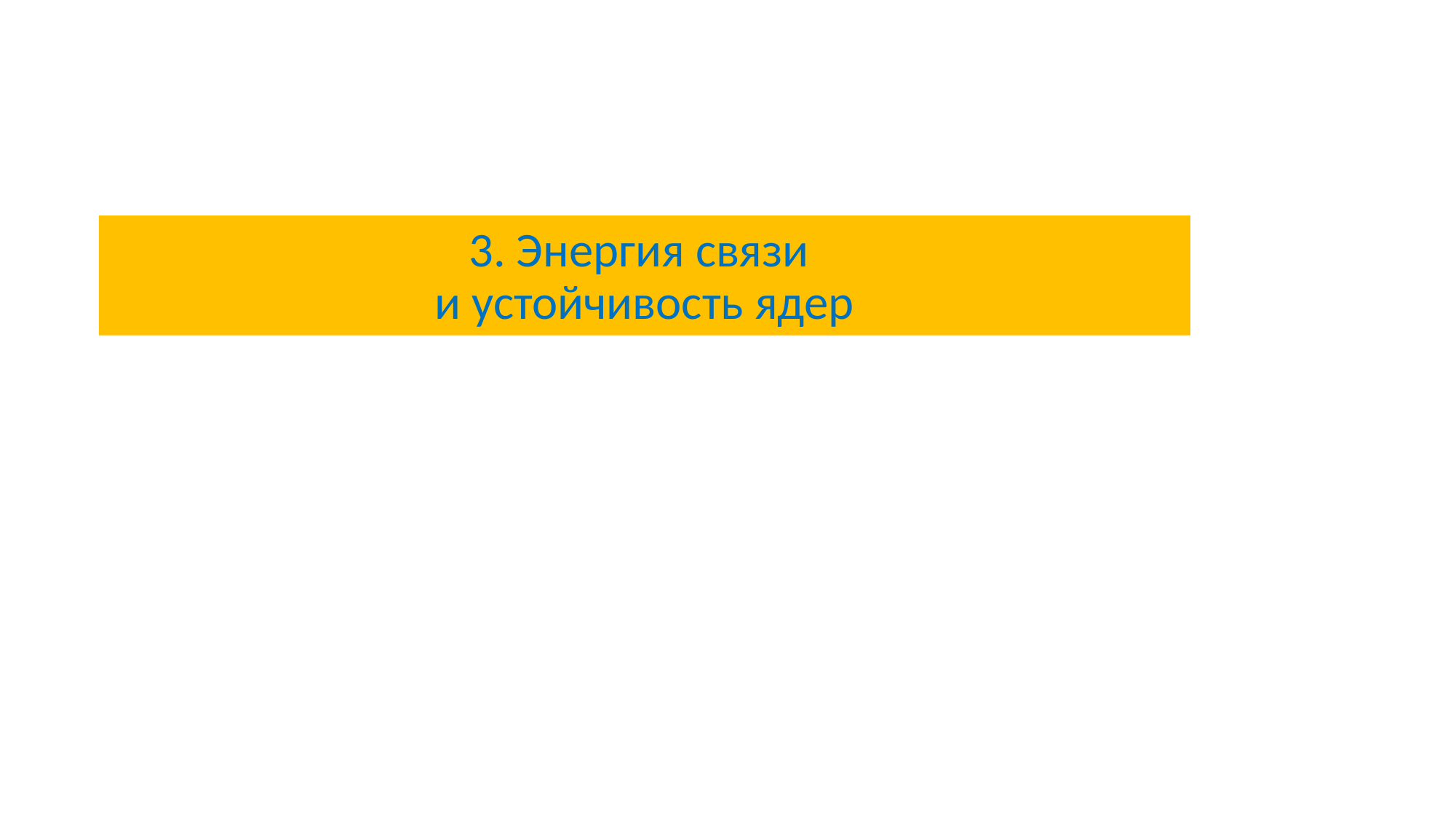

# 3. Энергия связи и устойчивость ядер